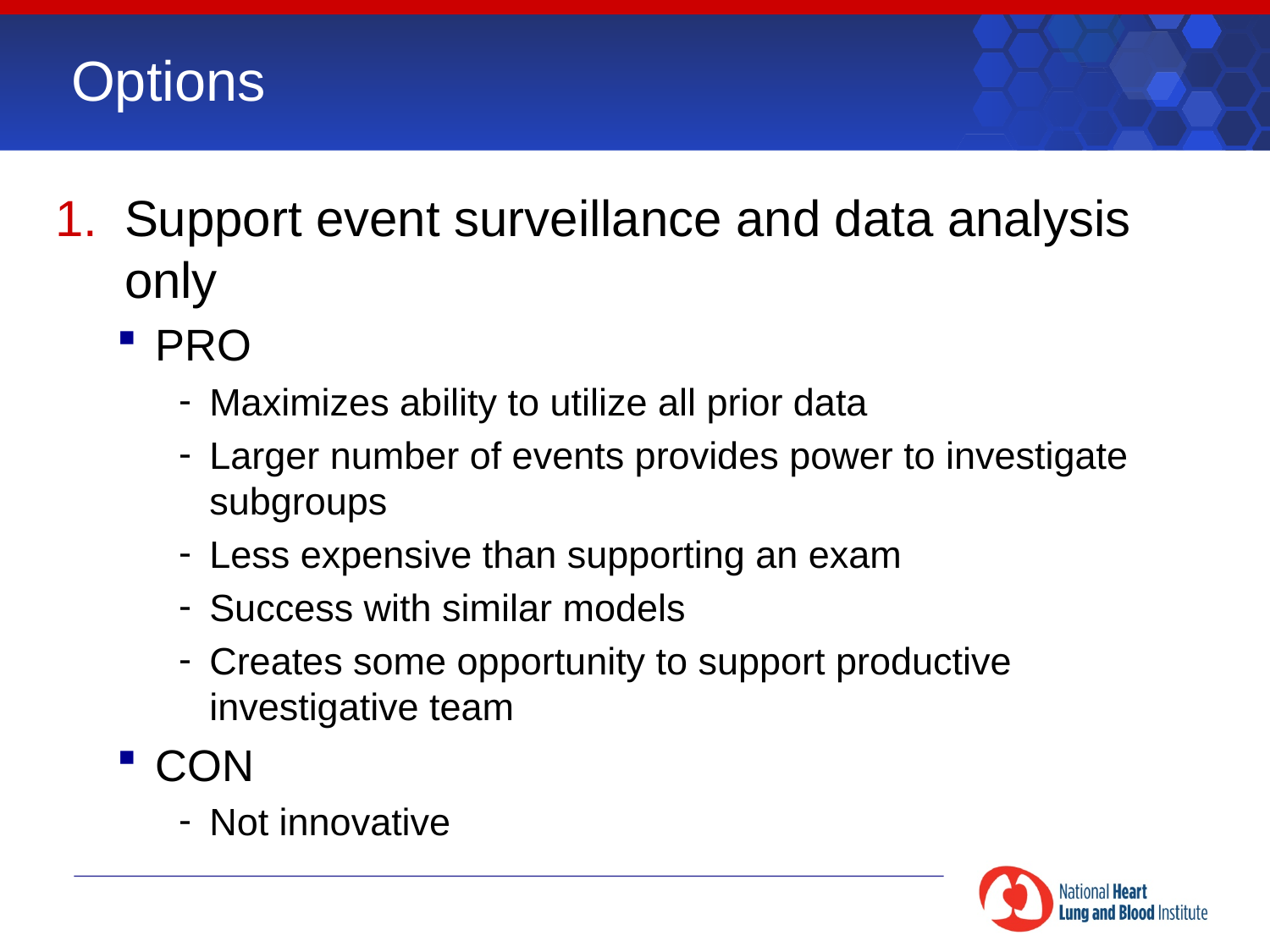

# Options
Support event surveillance and data analysis only
PRO
Maximizes ability to utilize all prior data
Larger number of events provides power to investigate subgroups
Less expensive than supporting an exam
Success with similar models
Creates some opportunity to support productive investigative team
CON
Not innovative